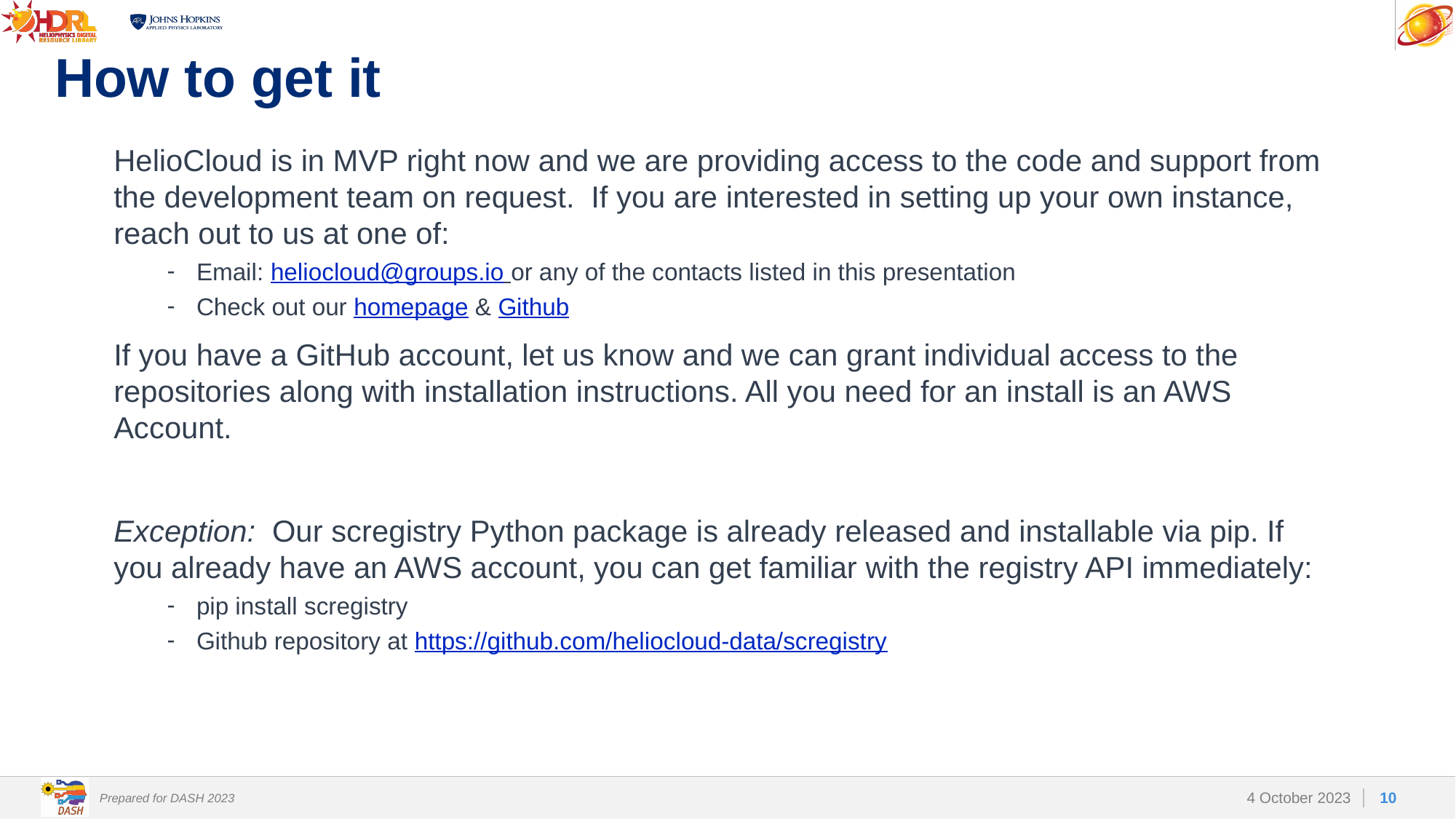

# How to get it
HelioCloud is in MVP right now and we are providing access to the code and support from the development team on request.  If you are interested in setting up your own instance, reach out to us at one of:
Email: heliocloud@groups.io or any of the contacts listed in this presentation
Check out our homepage & Github
If you have a GitHub account, let us know and we can grant individual access to the repositories along with installation instructions. All you need for an install is an AWS Account.

Exception:  Our scregistry Python package is already released and installable via pip. If you already have an AWS account, you can get familiar with the registry API immediately:
pip install scregistry
Github repository at https://github.com/heliocloud-data/scregistry
10
Prepared for DASH 2023
4 October 2023